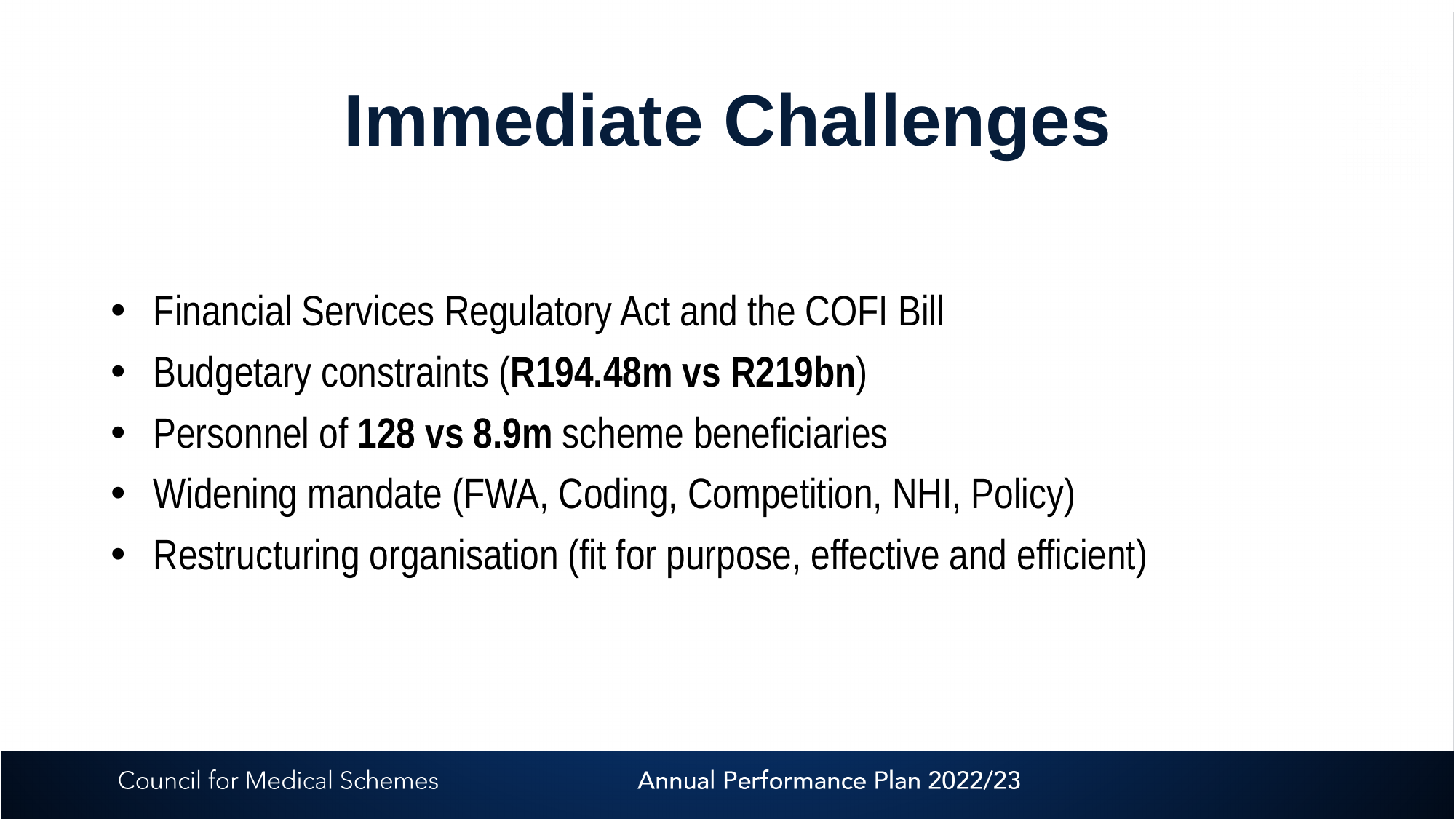

# Immediate Challenges

Financial Services Regulatory Act and the COFI Bill
Budgetary constraints (R194.48m vs R219bn)
Personnel of 128 vs 8.9m scheme beneficiaries
Widening mandate (FWA, Coding, Competition, NHI, Policy)
Restructuring organisation (fit for purpose, effective and efficient)